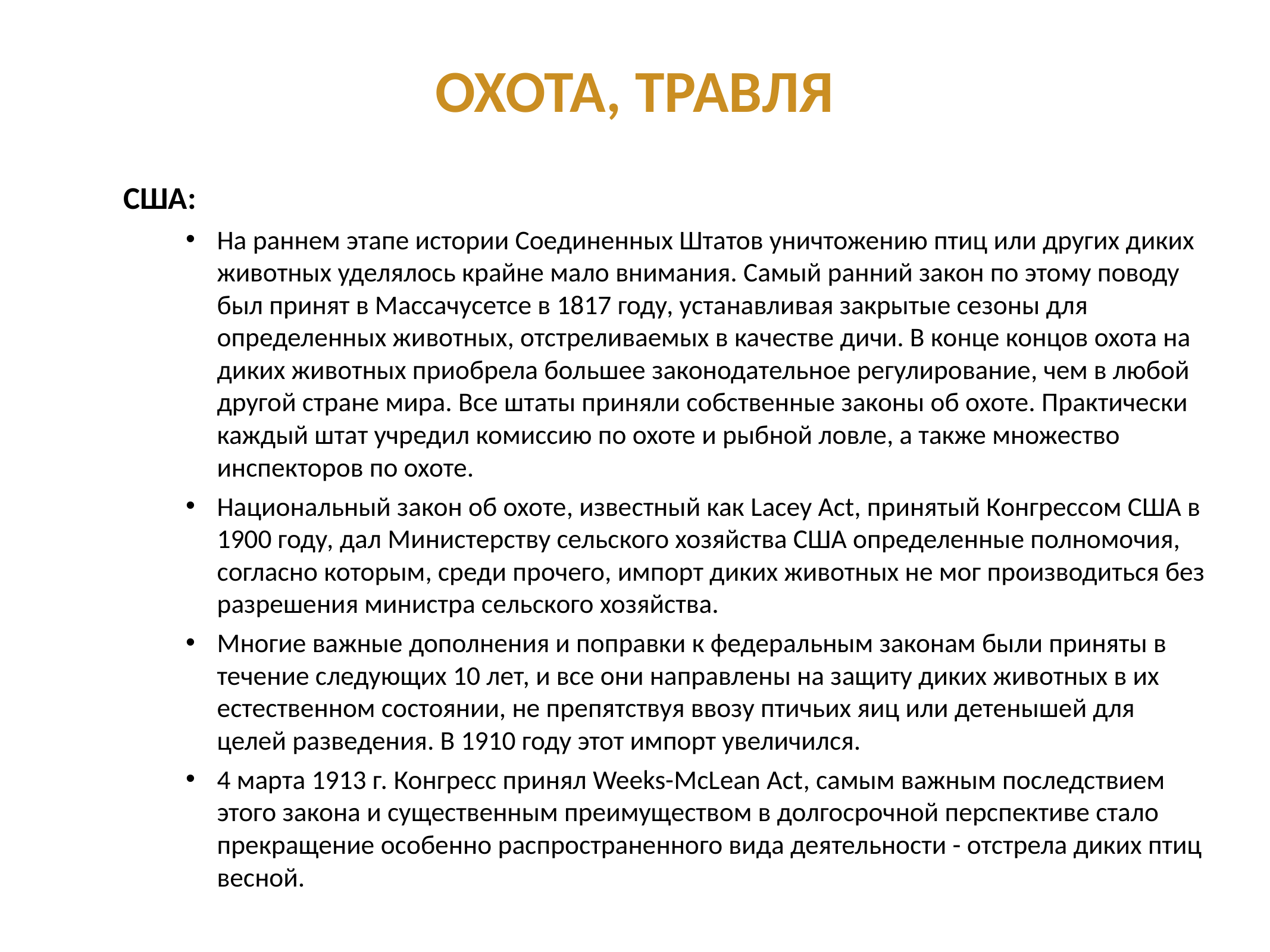

# Охота, травля
США:
На раннем этапе истории Соединенных Штатов уничтожению птиц или других диких животных уделялось крайне мало внимания. Самый ранний закон по этому поводу был принят в Массачусетсе в 1817 году, устанавливая закрытые сезоны для определенных животных, отстреливаемых в качестве дичи. В конце концов охота на диких животных приобрела большее законодательное регулирование, чем в любой другой стране мира. Все штаты приняли собственные законы об охоте. Практически каждый штат учредил комиссию по охоте и рыбной ловле, а также множество инспекторов по охоте.
Национальный закон об охоте, известный как Lacey Act, принятый Конгрессом США в 1900 году, дал Министерству сельского хозяйства США определенные полномочия, согласно которым, среди прочего, импорт диких животных не мог производиться без разрешения министра сельского хозяйства.
Многие важные дополнения и поправки к федеральным законам были приняты в течение следующих 10 лет, и все они направлены на защиту диких животных в их естественном состоянии, не препятствуя ввозу птичьих яиц или детенышей для целей разведения. В 1910 году этот импорт увеличился.
4 марта 1913 г. Конгресс принял Weeks-McLean Act, самым важным последствием этого закона и существенным преимуществом в долгосрочной перспективе стало прекращение особенно распространенного вида деятельности - отстрела диких птиц весной.